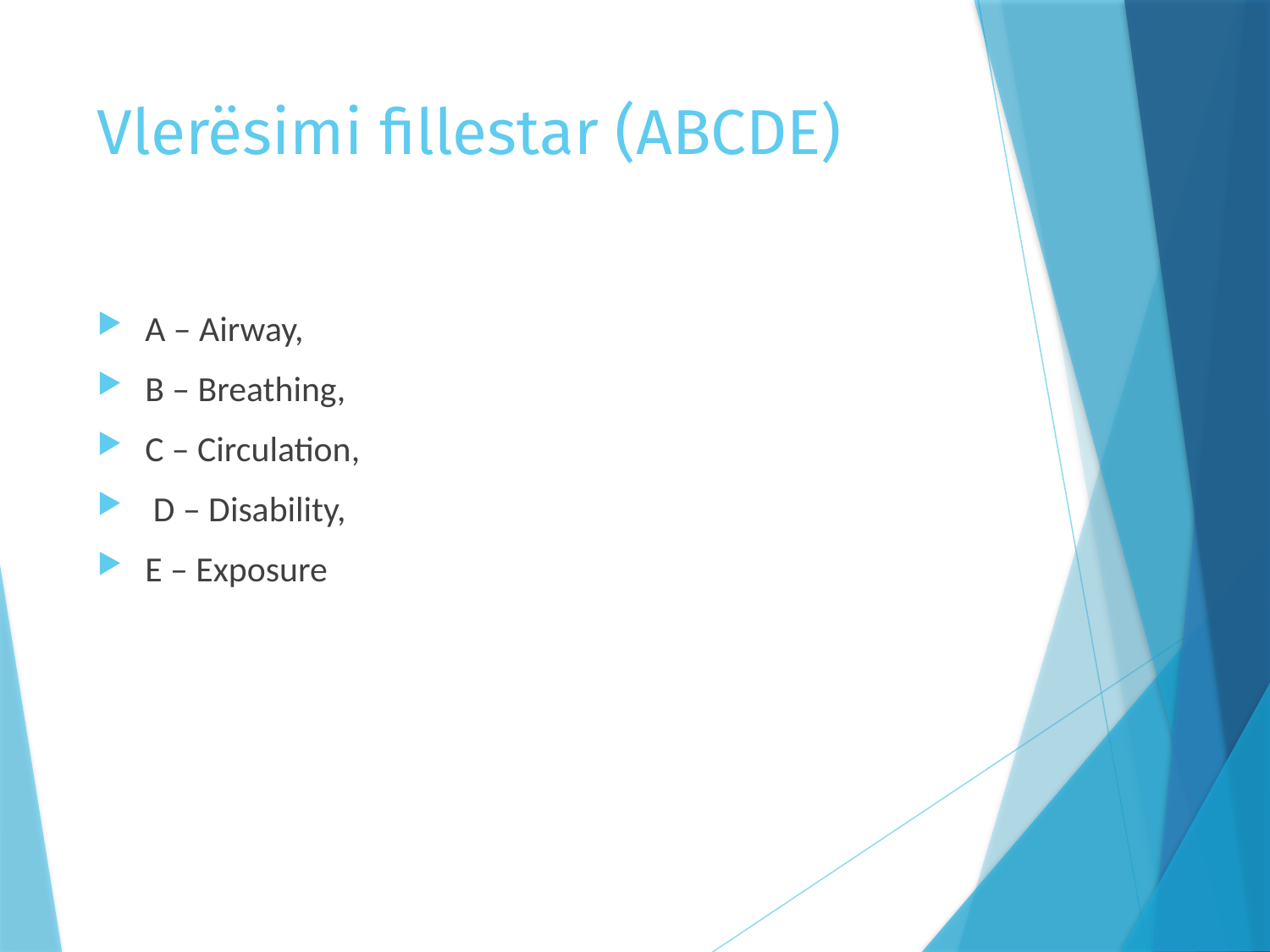

# Vlerësimi fillestar (ABCDE)
A – Airway,
B – Breathing,
C – Circulation,
 D – Disability,
E – Exposure